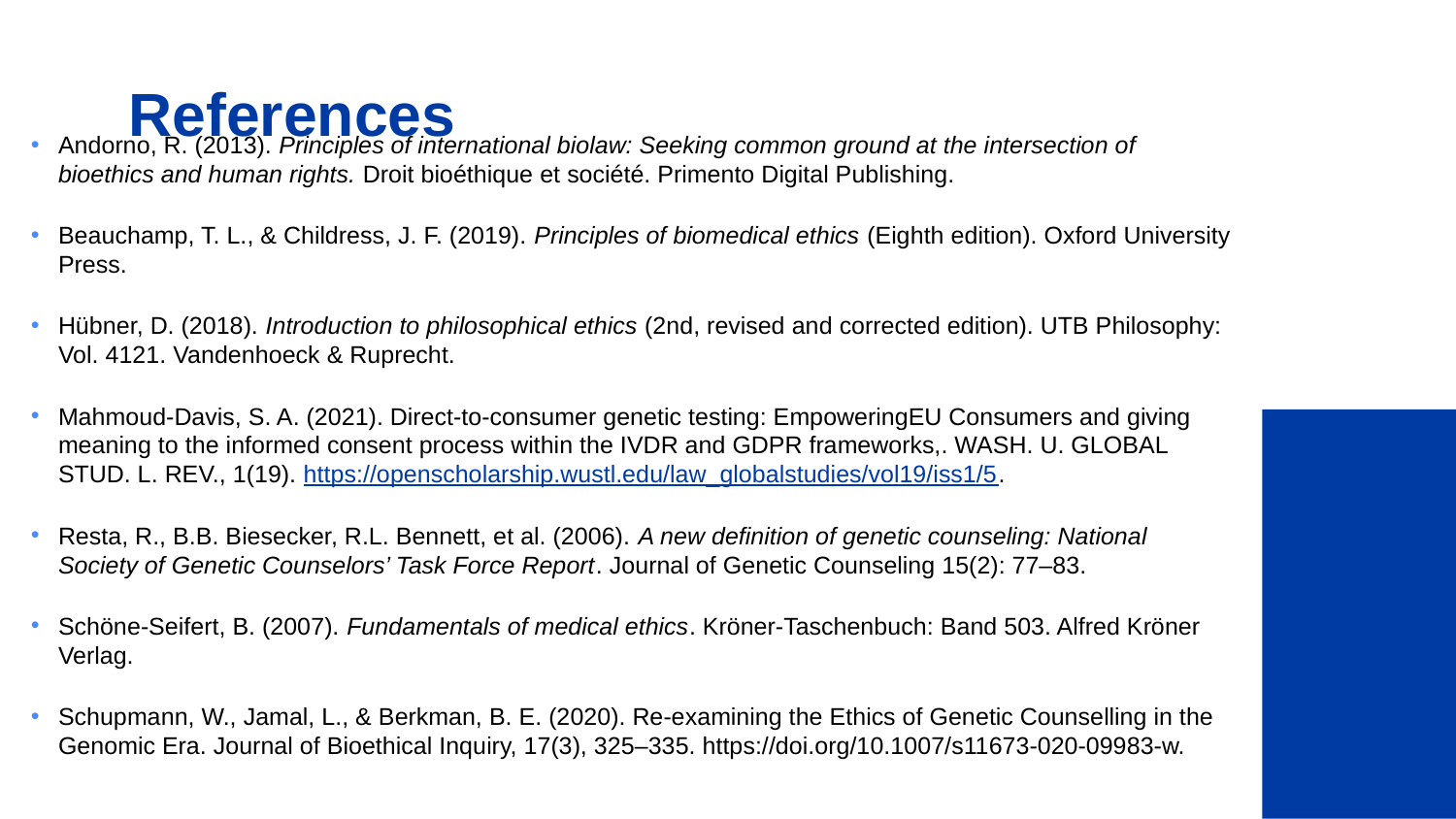

# References
Andorno, R. (2013). Principles of international biolaw: Seeking common ground at the intersection of bioethics and human rights. Droit bioéthique et société. Primento Digital Publishing.
Beauchamp, T. L., & Childress, J. F. (2019). Principles of biomedical ethics (Eighth edition). Oxford University Press.
Hübner, D. (2018). Introduction to philosophical ethics (2nd, revised and corrected edition). UTB Philosophy: Vol. 4121. Vandenhoeck & Ruprecht.
Mahmoud-Davis, S. A. (2021). Direct-to-consumer genetic testing: EmpoweringEU Consumers and giving meaning to the informed consent process within the IVDR and GDPR frameworks,. WASH. U. GLOBAL STUD. L. REV., 1(19). https://openscholarship.wustl.edu/law_globalstudies/vol19/iss1/5.
Resta, R., B.B. Biesecker, R.L. Bennett, et al. (2006). A new definition of genetic counseling: National Society of Genetic Counselors’ Task Force Report. Journal of Genetic Counseling 15(2): 77–83.
Schöne-Seifert, B. (2007). Fundamentals of medical ethics. Kröner-Taschenbuch: Band 503. Alfred Kröner Verlag.
Schupmann, W., Jamal, L., & Berkman, B. E. (2020). Re-examining the Ethics of Genetic Counselling in the Genomic Era. Journal of Bioethical Inquiry, 17(3), 325–335. https://doi.org/10.1007/s11673-020-09983-w.